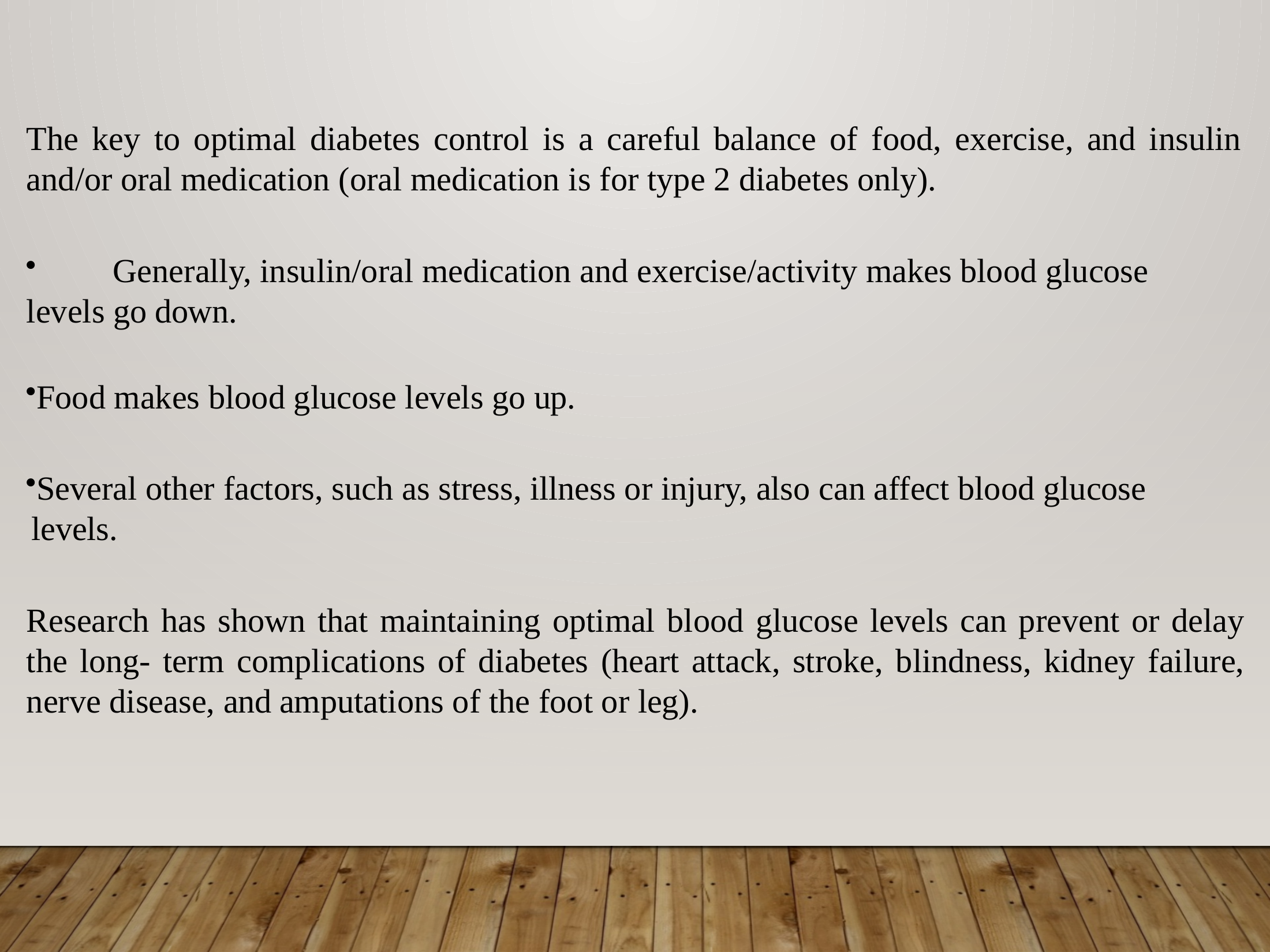

The key to optimal diabetes control is a careful balance of food, exercise, and insulin and/or oral medication (oral medication is for type 2 diabetes only).

	Generally, insulin/oral medication and exercise/activity makes blood glucose levels go down.

Food makes blood glucose levels go up.

Several other factors, such as stress, illness or injury, also can affect blood glucose levels.

Research has shown that maintaining optimal blood glucose levels can prevent or delay the long- term complications of diabetes (heart attack, stroke, blindness, kidney failure, nerve disease, and amputations of the foot or leg).